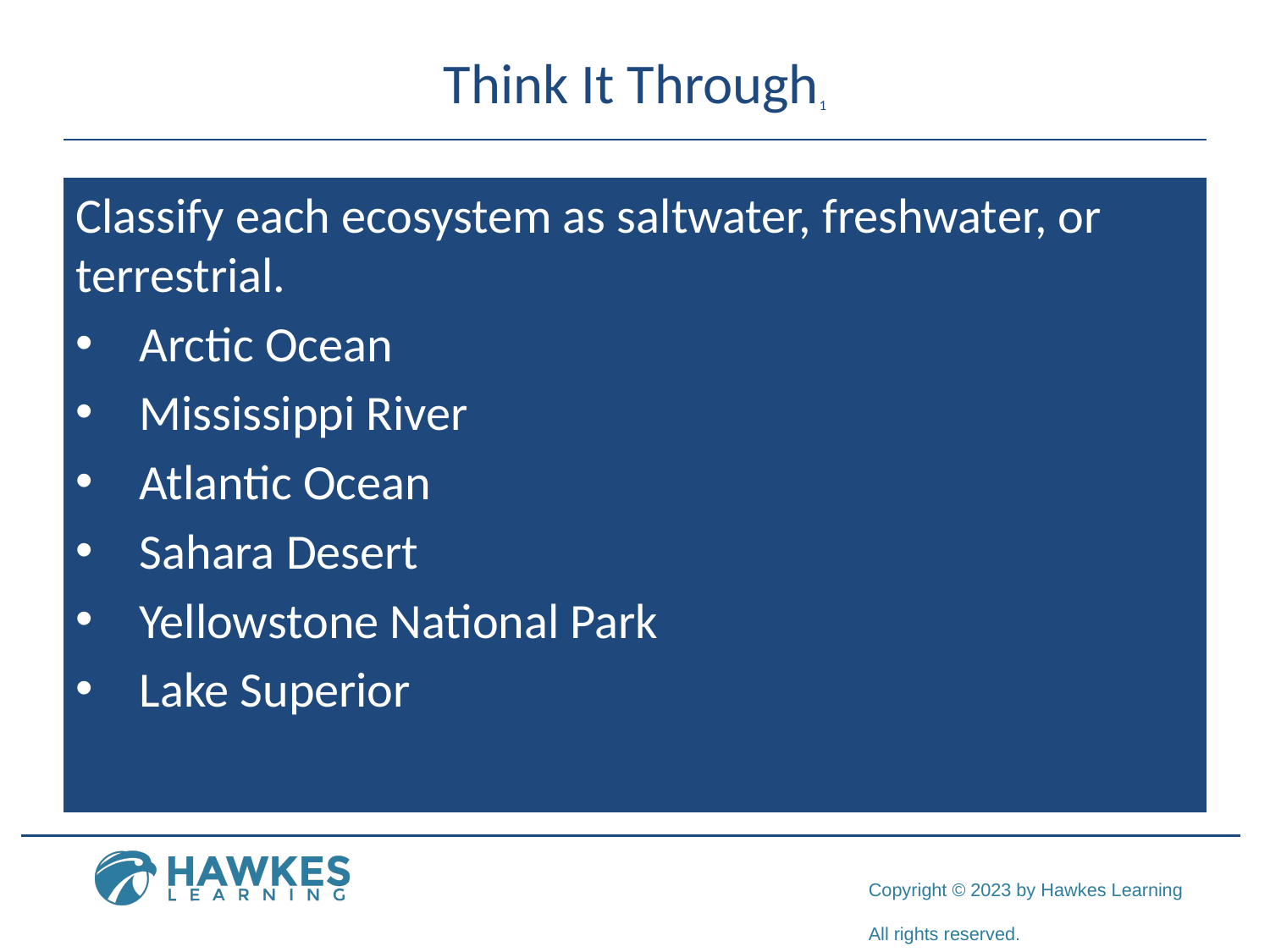

# Think It Through1
Classify each ecosystem as saltwater, freshwater, or terrestrial.
Arctic Ocean
Mississippi River
Atlantic Ocean
Sahara Desert
Yellowstone National Park
Lake Superior